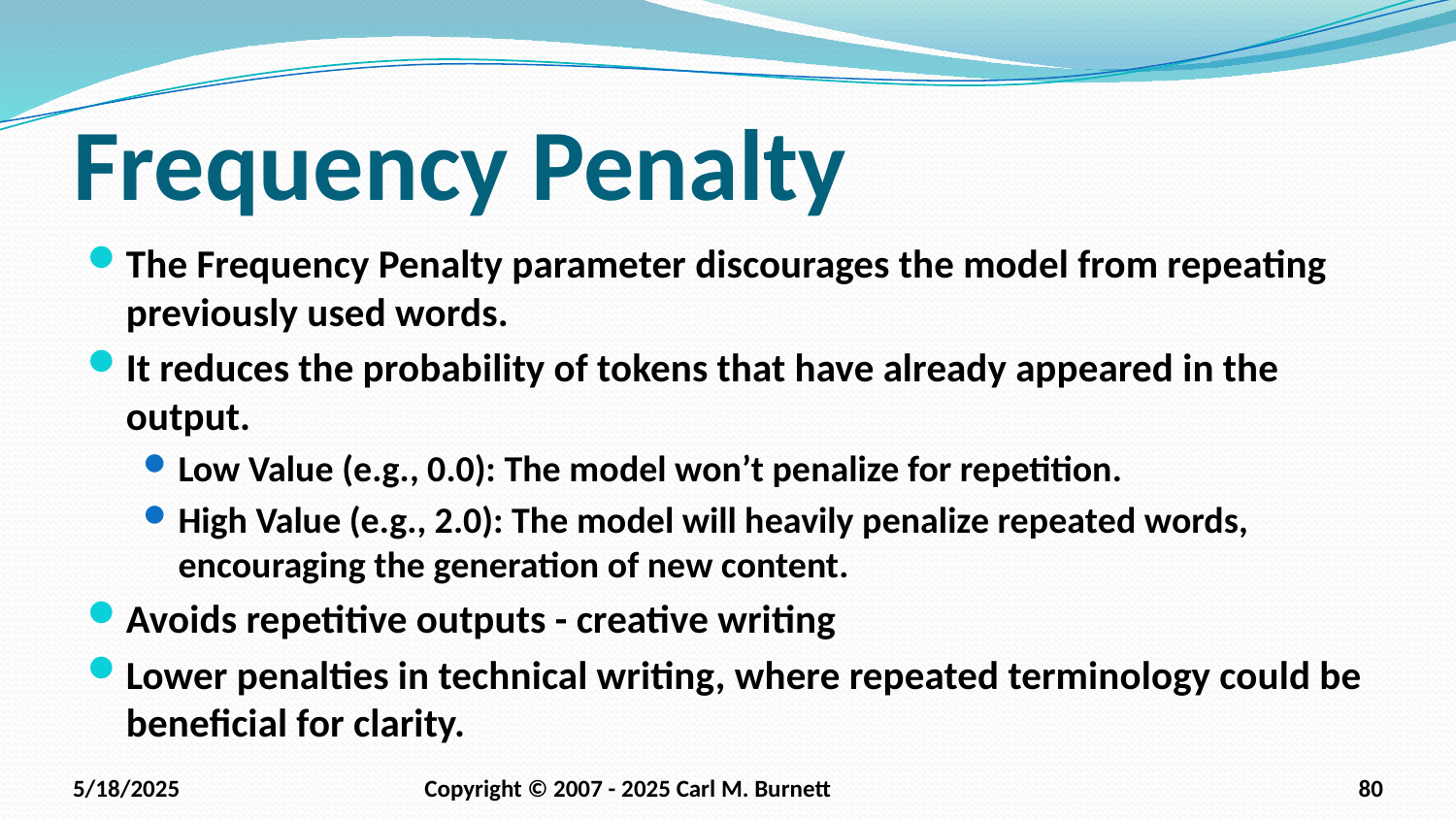

# Frequency Penalty
The Frequency Penalty parameter discourages the model from repeating previously used words.
It reduces the probability of tokens that have already appeared in the output.
Low Value (e.g., 0.0): The model won’t penalize for repetition.
High Value (e.g., 2.0): The model will heavily penalize repeated words, encouraging the generation of new content.
Avoids repetitive outputs - creative writing
Lower penalties in technical writing, where repeated terminology could be beneficial for clarity.

5/18/2025
Copyright © 2007 - 2025 Carl M. Burnett
80